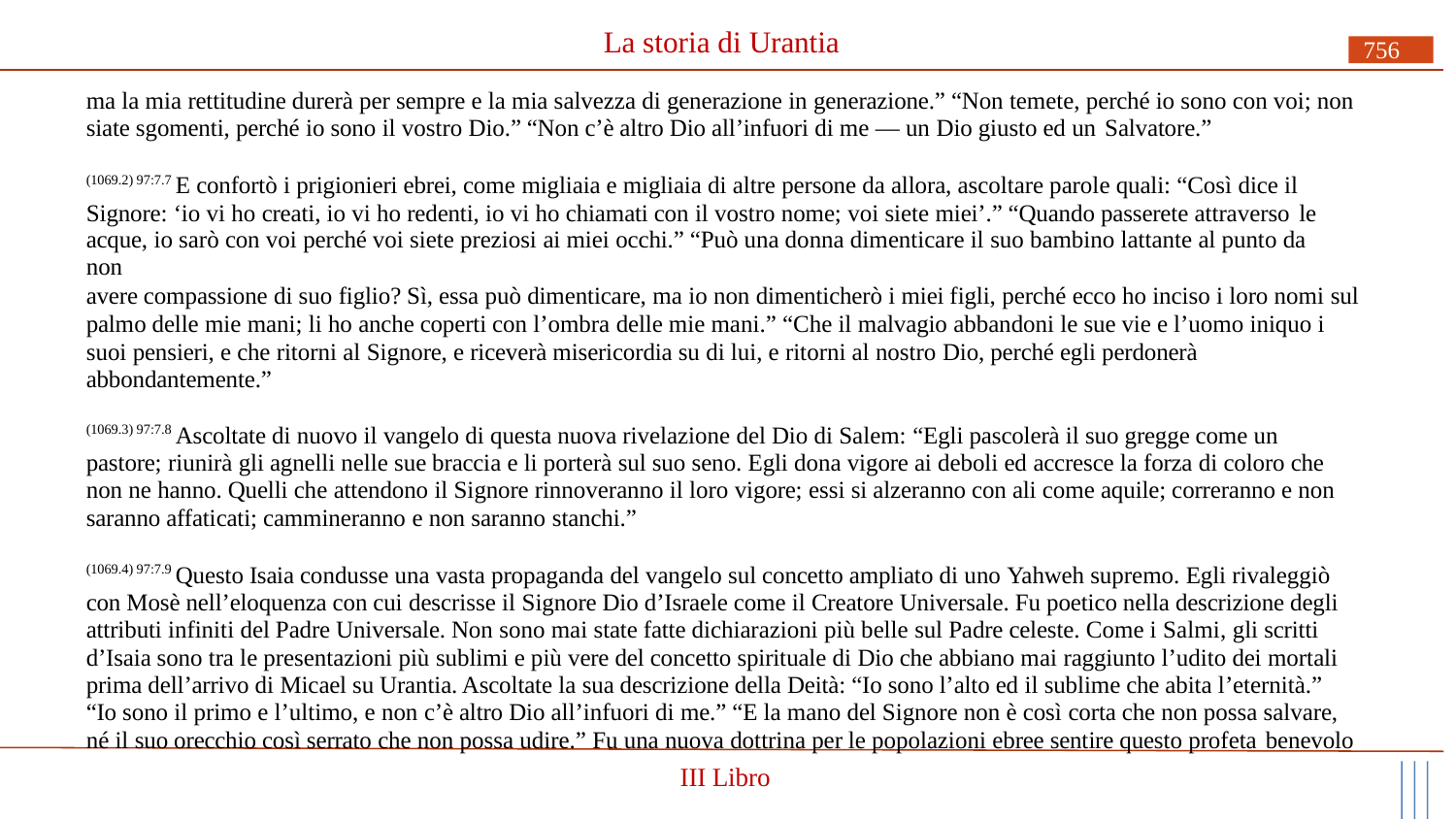

# La storia di Urantia
756

ma la mia rettitudine durerà per sempre e la mia salvezza di generazione in generazione.” “Non temete, perché io sono con voi; non  siate sgomenti, perché io sono il vostro Dio.” “Non c’è altro Dio all’infuori di me — un Dio giusto ed un Salvatore.”

(1069.2) 97:7.7 E confortò i prigionieri ebrei, come migliaia e migliaia di altre persone da allora, ascoltare parole quali: “Così dice il  Signore: ‘io vi ho creati, io vi ho redenti, io vi ho chiamati con il vostro nome; voi siete miei’.” “Quando passerete attraverso le
acque, io sarò con voi perché voi siete preziosi ai miei occhi.” “Può una donna dimenticare il suo bambino lattante al punto da non
avere compassione di suo figlio? Sì, essa può dimenticare, ma io non dimenticherò i miei figli, perché ecco ho inciso i loro nomi sul  palmo delle mie mani; li ho anche coperti con l’ombra delle mie mani.” “Che il malvagio abbandoni le sue vie e l’uomo iniquo i  suoi pensieri, e che ritorni al Signore, e riceverà misericordia su di lui, e ritorni al nostro Dio, perché egli perdonerà  abbondantemente.”

(1069.3) 97:7.8 Ascoltate di nuovo il vangelo di questa nuova rivelazione del Dio di Salem: “Egli pascolerà il suo gregge come un  pastore; riunirà gli agnelli nelle sue braccia e li porterà sul suo seno. Egli dona vigore ai deboli ed accresce la forza di coloro che  non ne hanno. Quelli che attendono il Signore rinnoveranno il loro vigore; essi si alzeranno con ali come aquile; correranno e non  saranno affaticati; cammineranno e non saranno stanchi.”

(1069.4) 97:7.9 Questo Isaia condusse una vasta propaganda del vangelo sul concetto ampliato di uno Yahweh supremo. Egli rivaleggiò  con Mosè nell’eloquenza con cui descrisse il Signore Dio d’Israele come il Creatore Universale. Fu poetico nella descrizione degli  attributi infiniti del Padre Universale. Non sono mai state fatte dichiarazioni più belle sul Padre celeste. Come i Salmi, gli scritti  d’Isaia sono tra le presentazioni più sublimi e più vere del concetto spirituale di Dio che abbiano mai raggiunto l’udito dei mortali  prima dell’arrivo di Micael su Urantia. Ascoltate la sua descrizione della Deità: “Io sono l’alto ed il sublime che abita l’eternità.”  “Io sono il primo e l’ultimo, e non c’è altro Dio all’infuori di me.” “E la mano del Signore non è così corta che non possa salvare,  né il suo orecchio così serrato che non possa udire.” Fu una nuova dottrina per le popolazioni ebree sentire questo profeta benevolo

III Libro